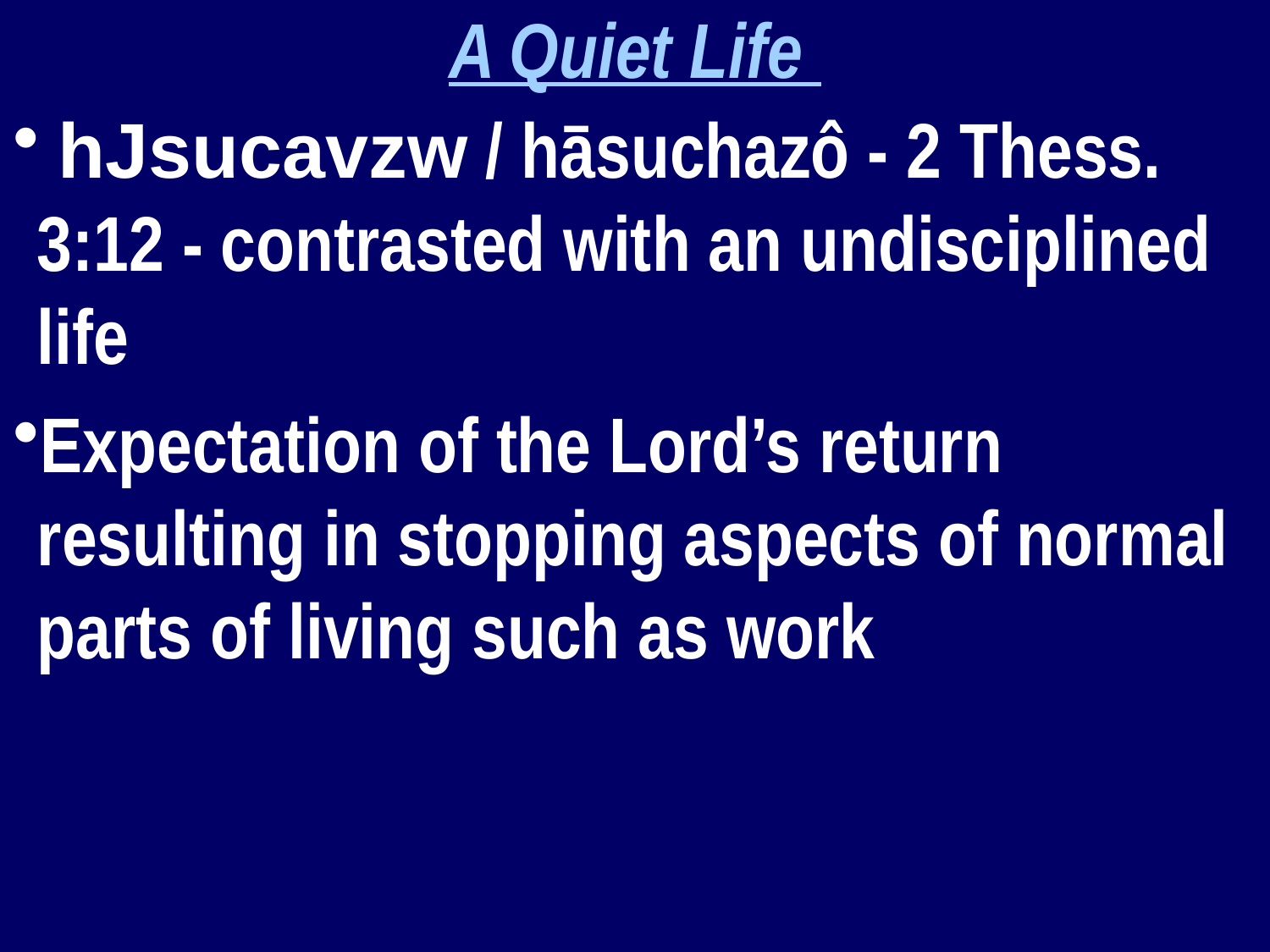

A Quiet Life
 hJsucavzw / hāsuchazô - 2 Thess. 3:12 - contrasted with an undisciplined life
Expectation of the Lord’s return resulting in stopping aspects of normal parts of living such as work